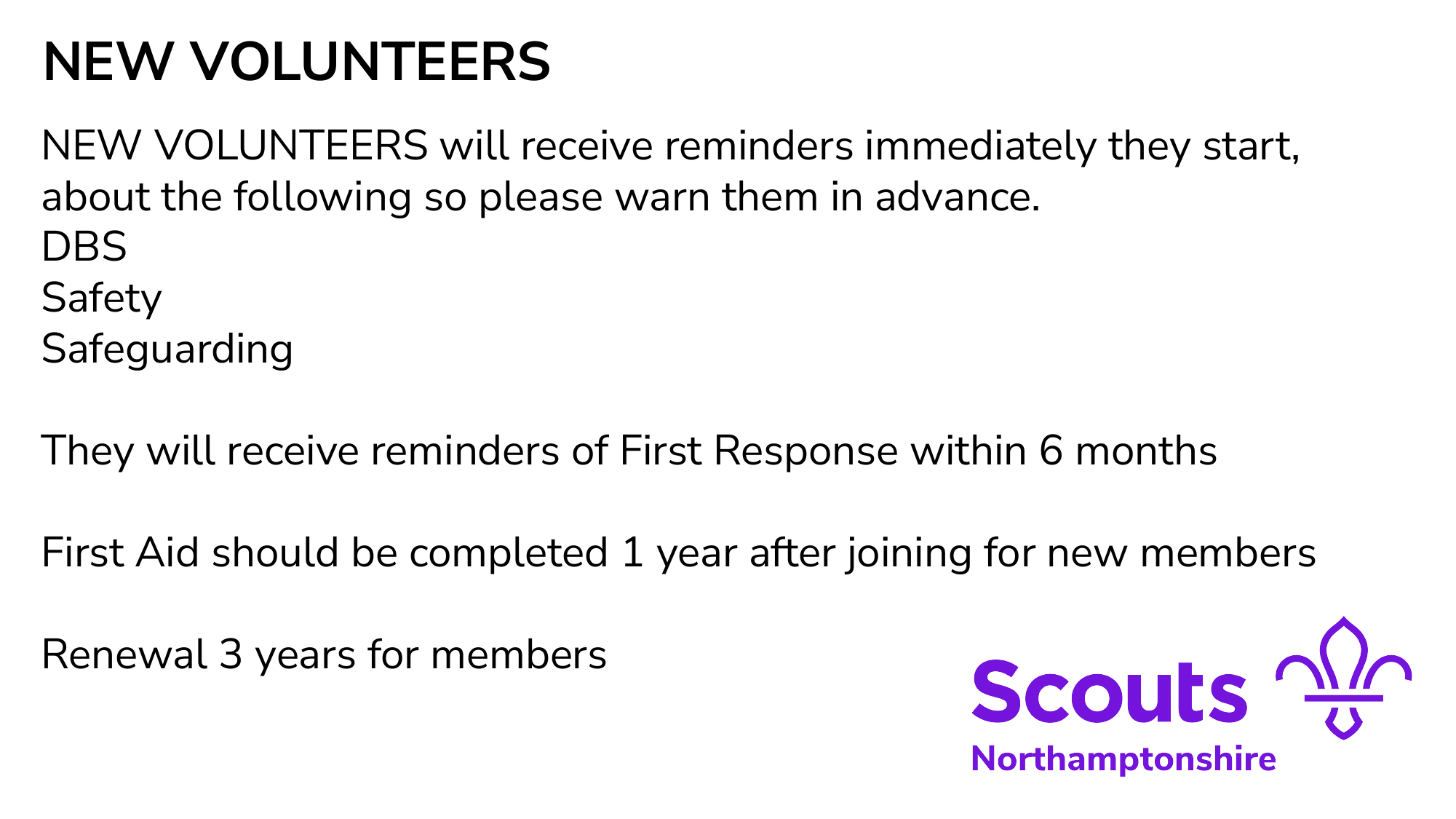

# NEW VOLUNTEERS
NEW VOLUNTEERS will receive reminders immediately they start, about the following so please warn them in advance.
DBS
Safety
Safeguarding

They will receive reminders of First Response within 6 months

First Aid should be completed 1 year after joining for new members

Renewal 3 years for members